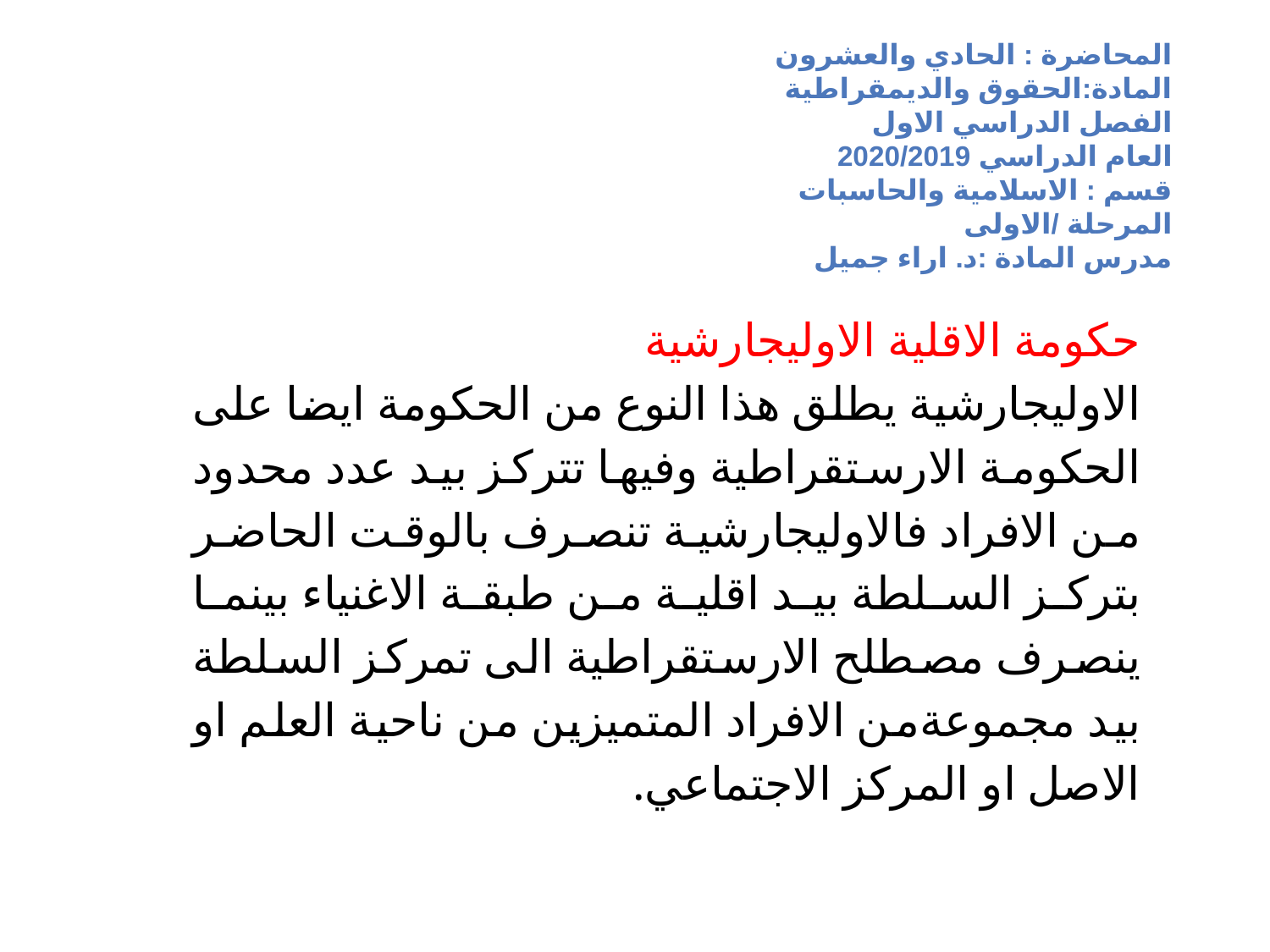

# المحاضرة : الحادي والعشرون المادة:الحقوق والديمقراطية الفصل الدراسي الاول العام الدراسي 2020/2019 قسم : الاسلامية والحاسبات المرحلة /الاولى مدرس المادة :د. اراء جميل
حكومة الاقلية الاوليجارشية
الاوليجارشية يطلق هذا النوع من الحكومة ايضا على الحكومة الارستقراطية وفيها تتركز بيد عدد محدود من الافراد فالاوليجارشية تنصرف بالوقت الحاضر بتركز السلطة بيد اقلية من طبقة الاغنياء بينما ينصرف مصطلح الارستقراطية الى تمركز السلطة بيد مجموعةمن الافراد المتميزين من ناحية العلم او الاصل او المركز الاجتماعي.